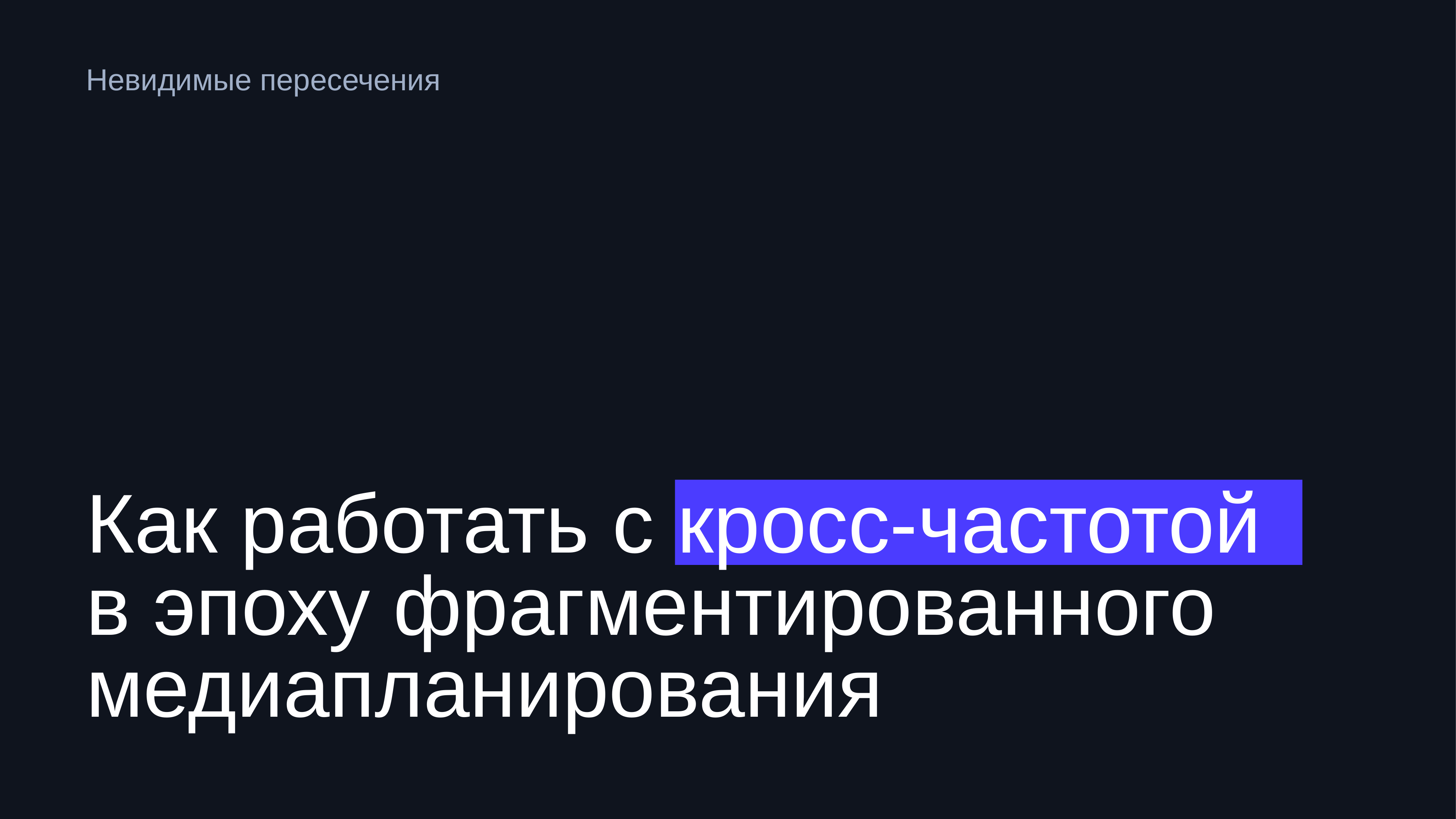

# Невидимые пересечения

Как работать с кросс-частотой в эпоху фрагментированного медиапланирования